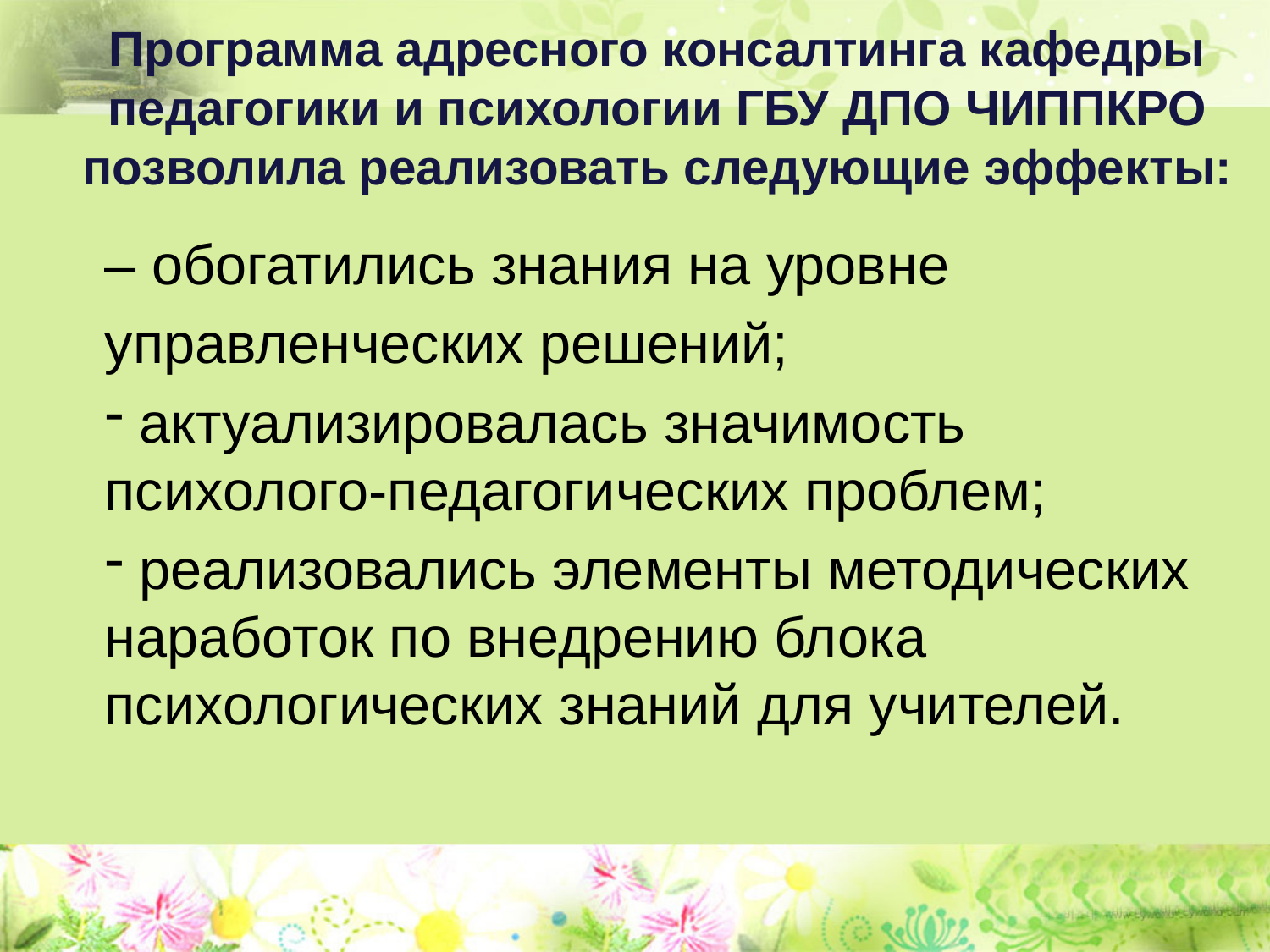

# Программа адресного консалтинга кафедры педагогики и психологии ГБУ ДПО ЧИППКРО позволила реализовать следующие эффекты:
– обогатились знания на уровне
управленческих решений;
 актуализировалась значимость психолого-педагогических проблем;
 реализовались элементы методических наработок по внедрению блока психологических знаний для учителей.